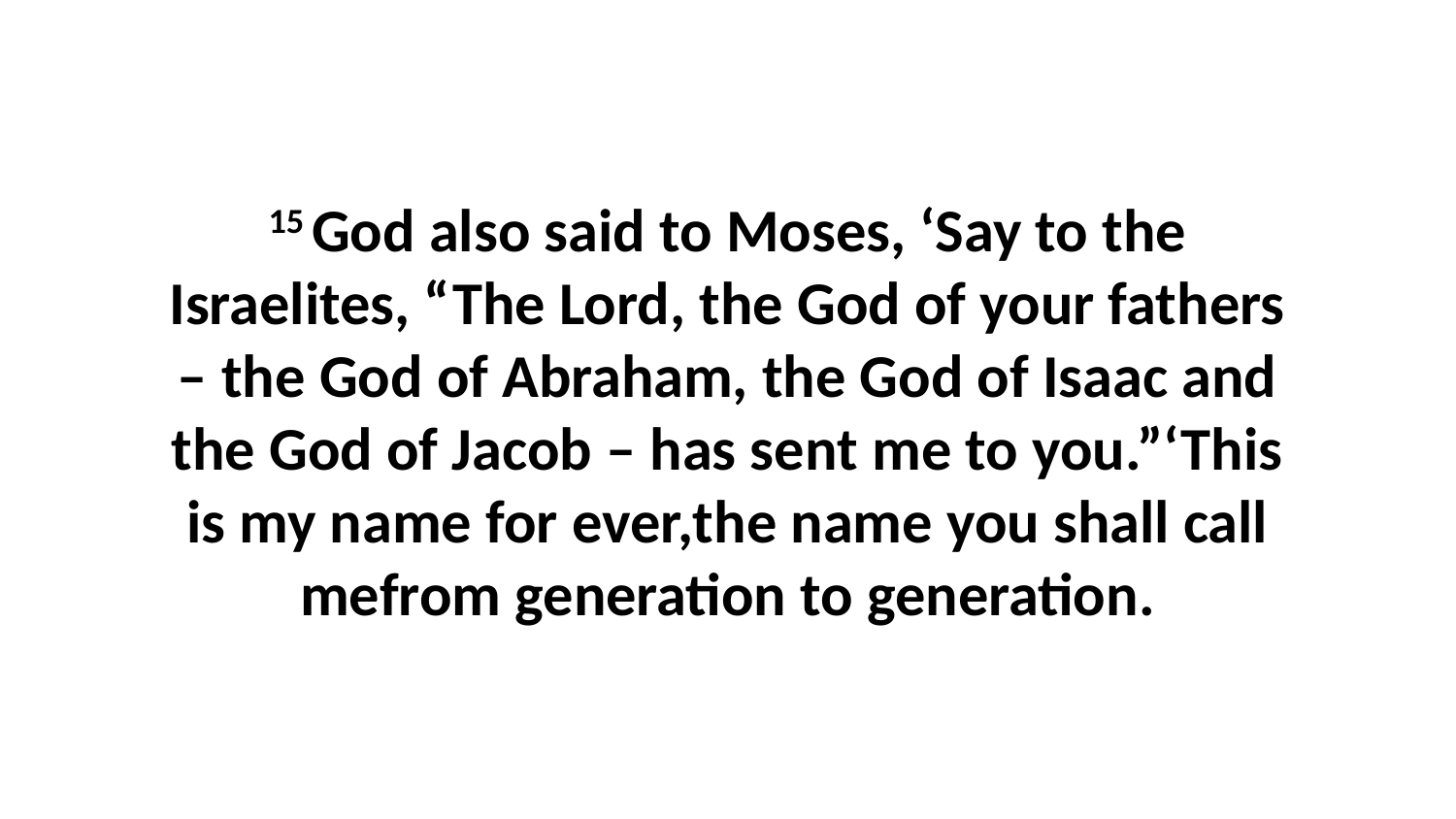

15 God also said to Moses, ‘Say to the Israelites, “The Lord, the God of your fathers – the God of Abraham, the God of Isaac and the God of Jacob – has sent me to you.”‘This is my name for ever,the name you shall call mefrom generation to generation.